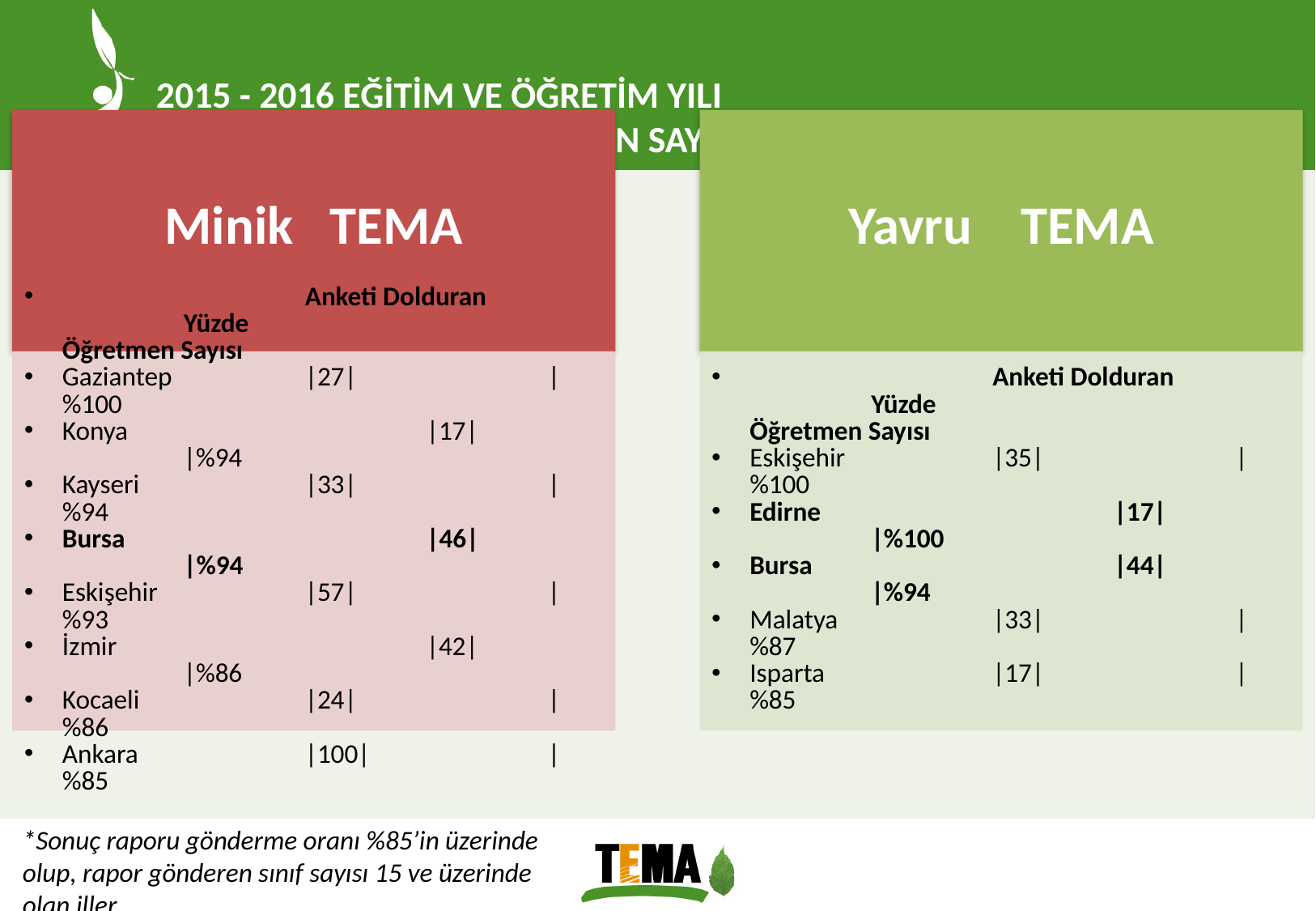

Minik   TEMA
Yavru    TEMA
2015 - 2016 EĞİTİM VE ÖĞRETİM YILI
RAPOR GÖNDEREN ÖĞRETMEN SAYILARI VE ORANLARI
*Sonuç raporu gönderme oranı %85’in üzerinde olup, rapor gönderen sınıf sayısı 15 ve üzerinde olan iller.